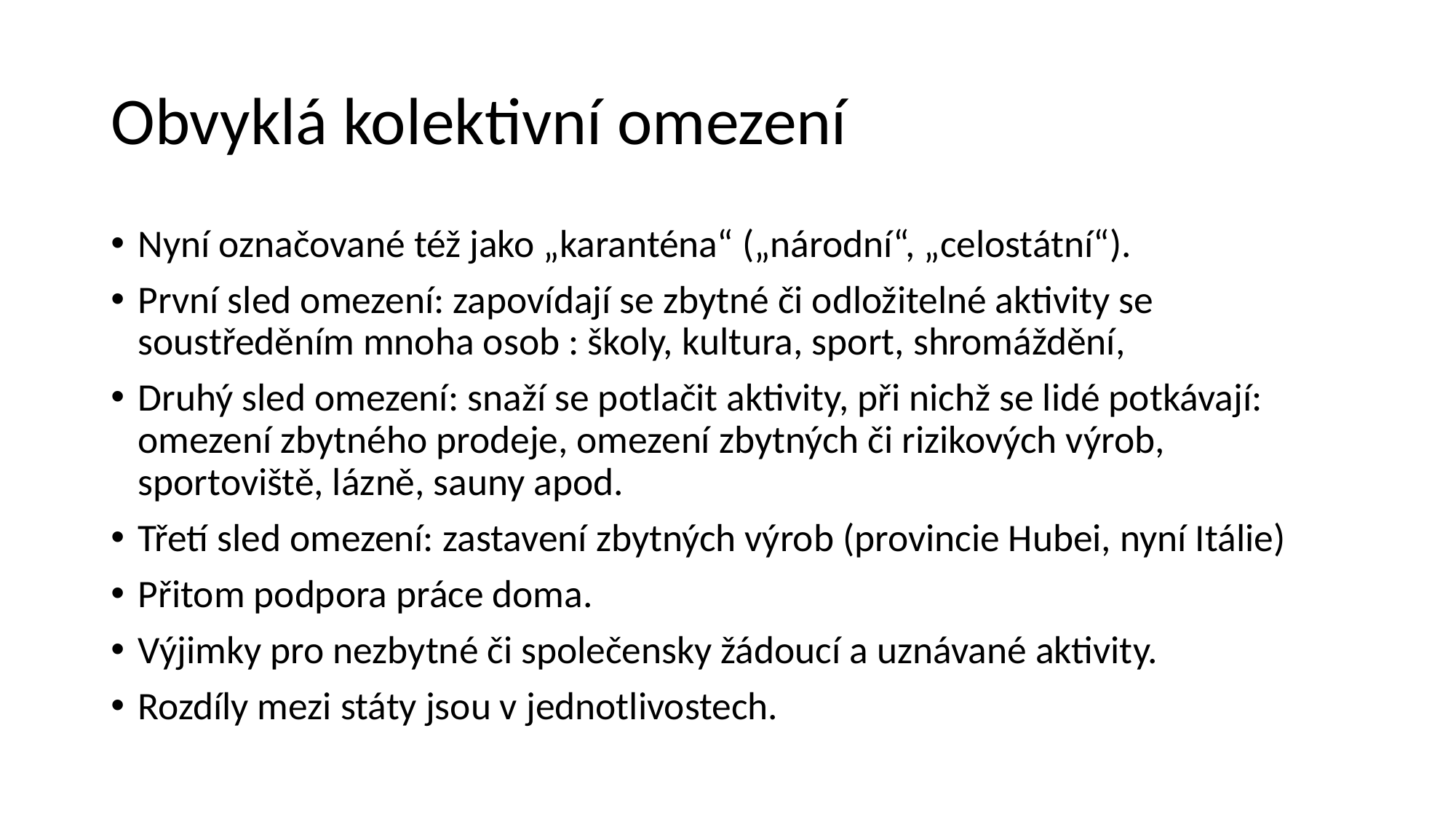

# Obvyklá kolektivní omezení
Nyní označované též jako „karanténa“ („národní“, „celostátní“).
První sled omezení: zapovídají se zbytné či odložitelné aktivity se soustředěním mnoha osob : školy, kultura, sport, shromáždění,
Druhý sled omezení: snaží se potlačit aktivity, při nichž se lidé potkávají: omezení zbytného prodeje, omezení zbytných či rizikových výrob, sportoviště, lázně, sauny apod.
Třetí sled omezení: zastavení zbytných výrob (provincie Hubei, nyní Itálie)
Přitom podpora práce doma.
Výjimky pro nezbytné či společensky žádoucí a uznávané aktivity.
Rozdíly mezi státy jsou v jednotlivostech.